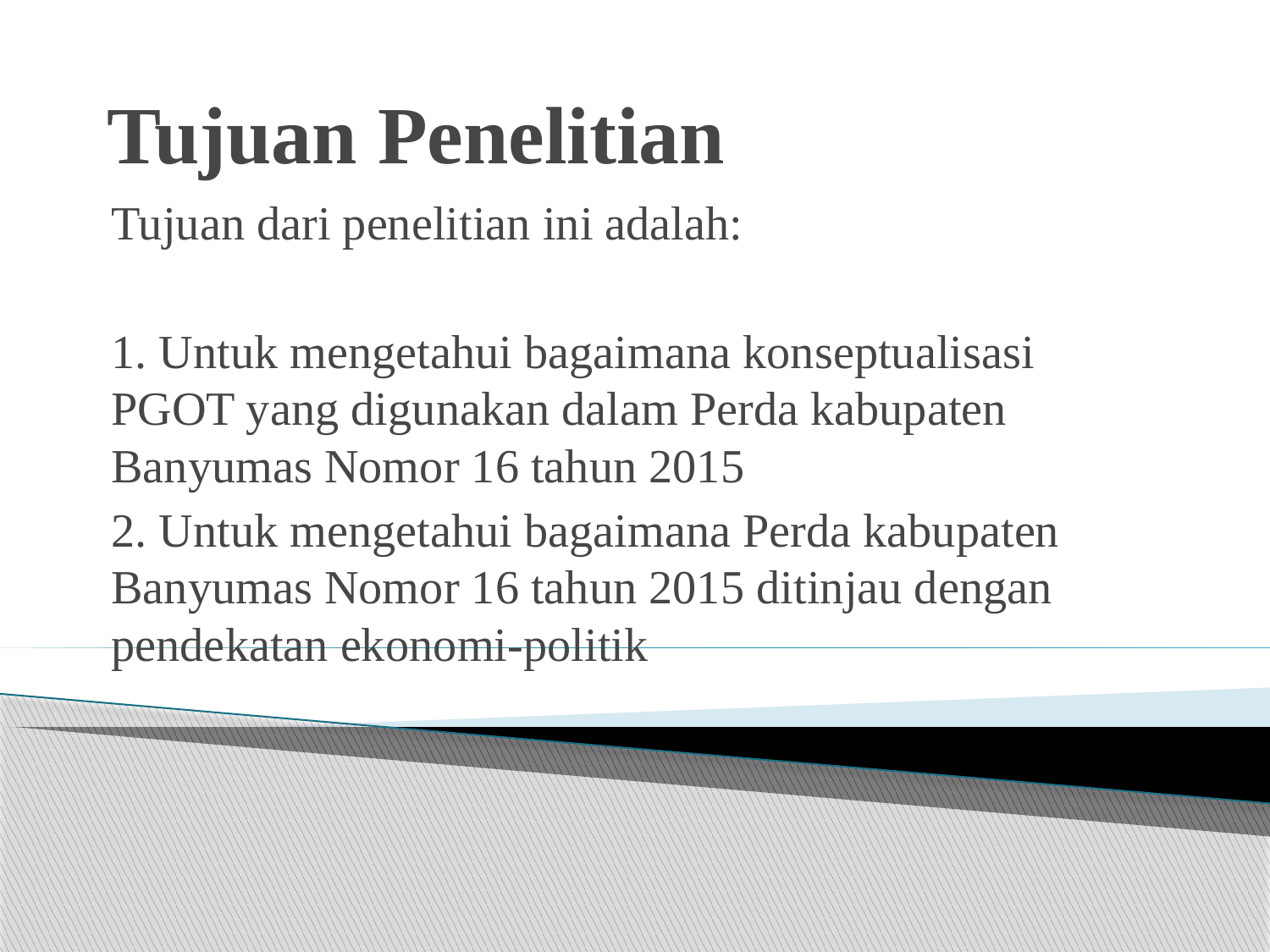

# Tujuan Penelitian
Tujuan dari penelitian ini adalah:

1. Untuk mengetahui bagaimana konseptualisasi PGOT yang digunakan dalam Perda kabupaten Banyumas Nomor 16 tahun 2015
2. Untuk mengetahui bagaimana Perda kabupaten Banyumas Nomor 16 tahun 2015 ditinjau dengan pendekatan ekonomi-politik